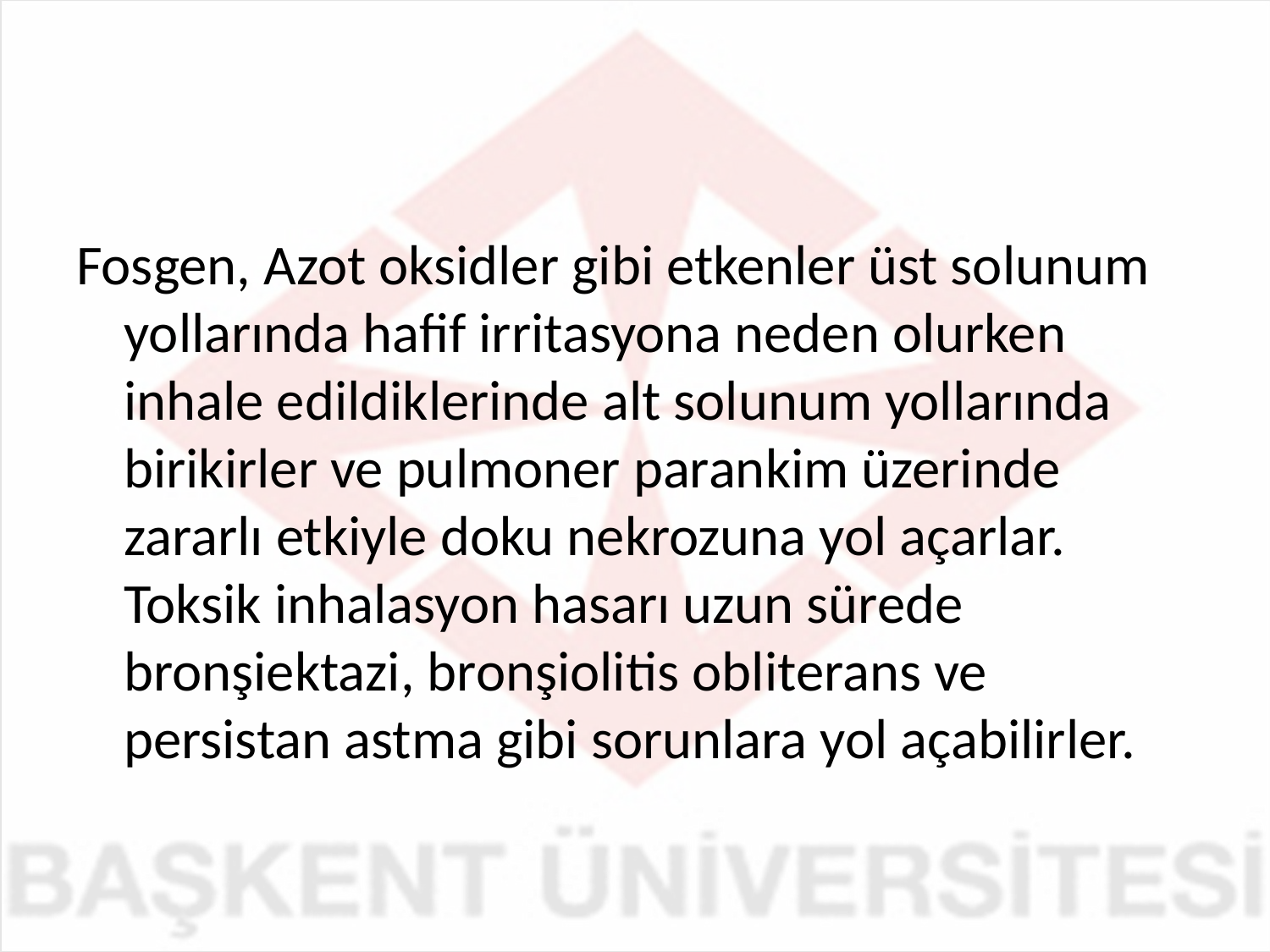

Fosgen, Azot oksidler gibi etkenler üst solunum yollarında hafif irritasyona neden olurken inhale edildiklerinde alt solunum yollarında birikirler ve pulmoner parankim üzerinde zararlı etkiyle doku nekrozuna yol açarlar. Toksik inhalasyon hasarı uzun sürede bronşiektazi, bronşiolitis obliterans ve persistan astma gibi sorunlara yol açabilirler.